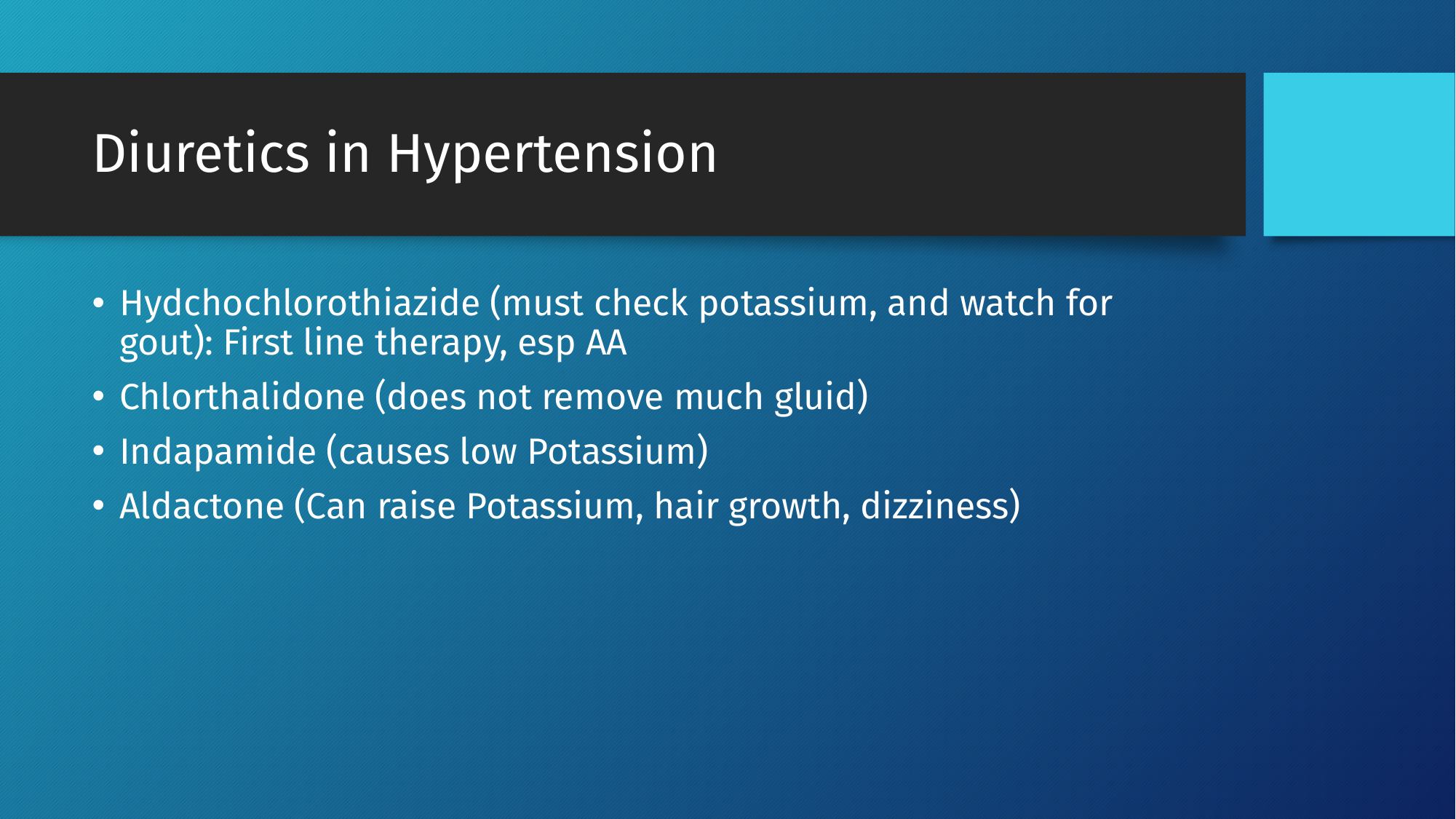

# Diuretics in Hypertension
Hydchochlorothiazide (must check potassium, and watch for gout): First line therapy, esp AA
Chlorthalidone (does not remove much gluid)
Indapamide (causes low Potassium)
Aldactone (Can raise Potassium, hair growth, dizziness)